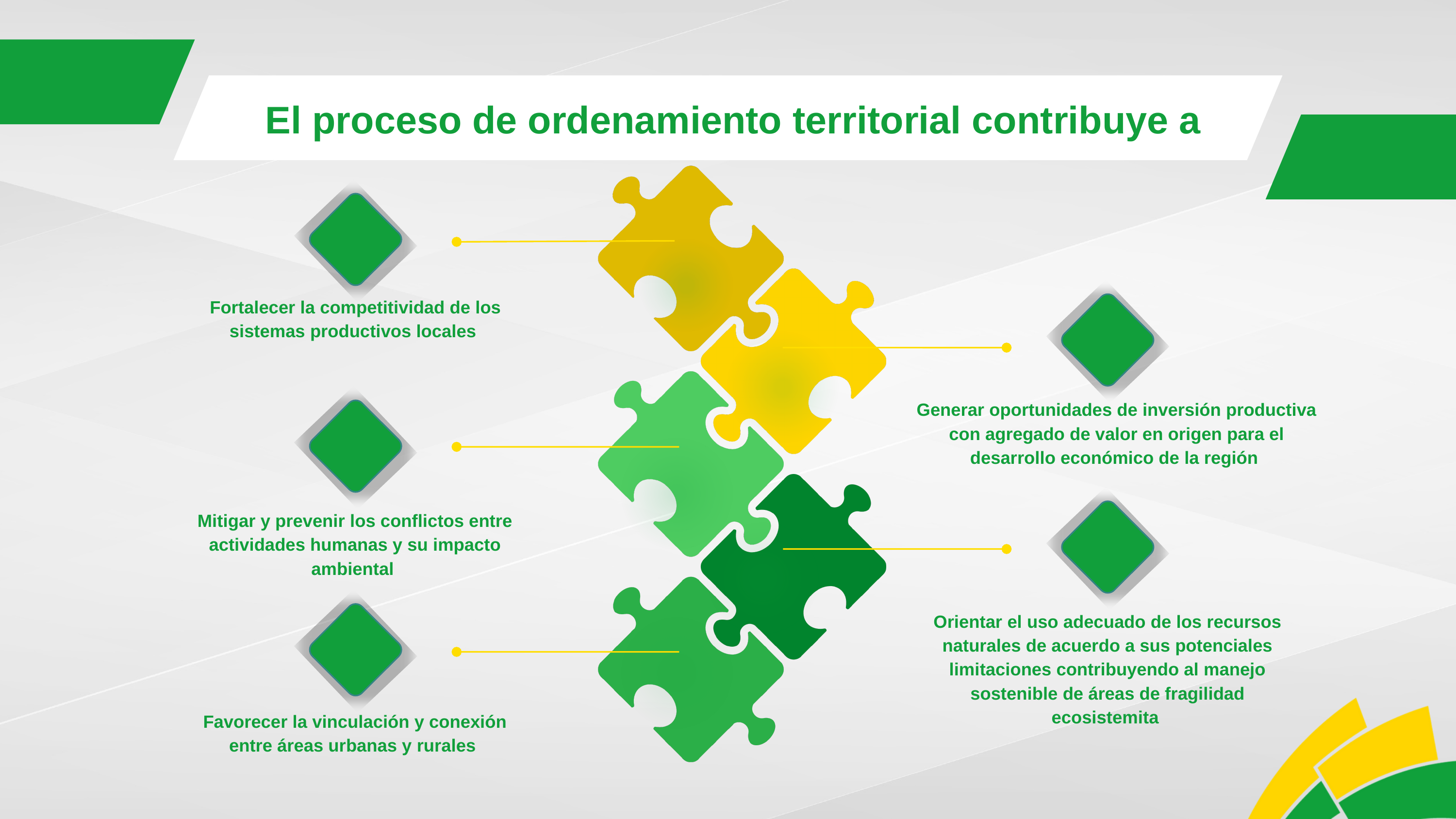

El proceso de ordenamiento territorial contribuye a

Fortalecer la competitividad de los sistemas productivos locales

Generar oportunidades de inversión productiva con agregado de valor en origen para el desarrollo económico de la región

Mitigar y prevenir los conflictos entre actividades humanas y su impacto ambiental

Orientar el uso adecuado de los recursos naturales de acuerdo a sus potenciales limitaciones contribuyendo al manejo sostenible de áreas de fragilidad ecosistemita

Favorecer la vinculación y conexión entre áreas urbanas y rurales